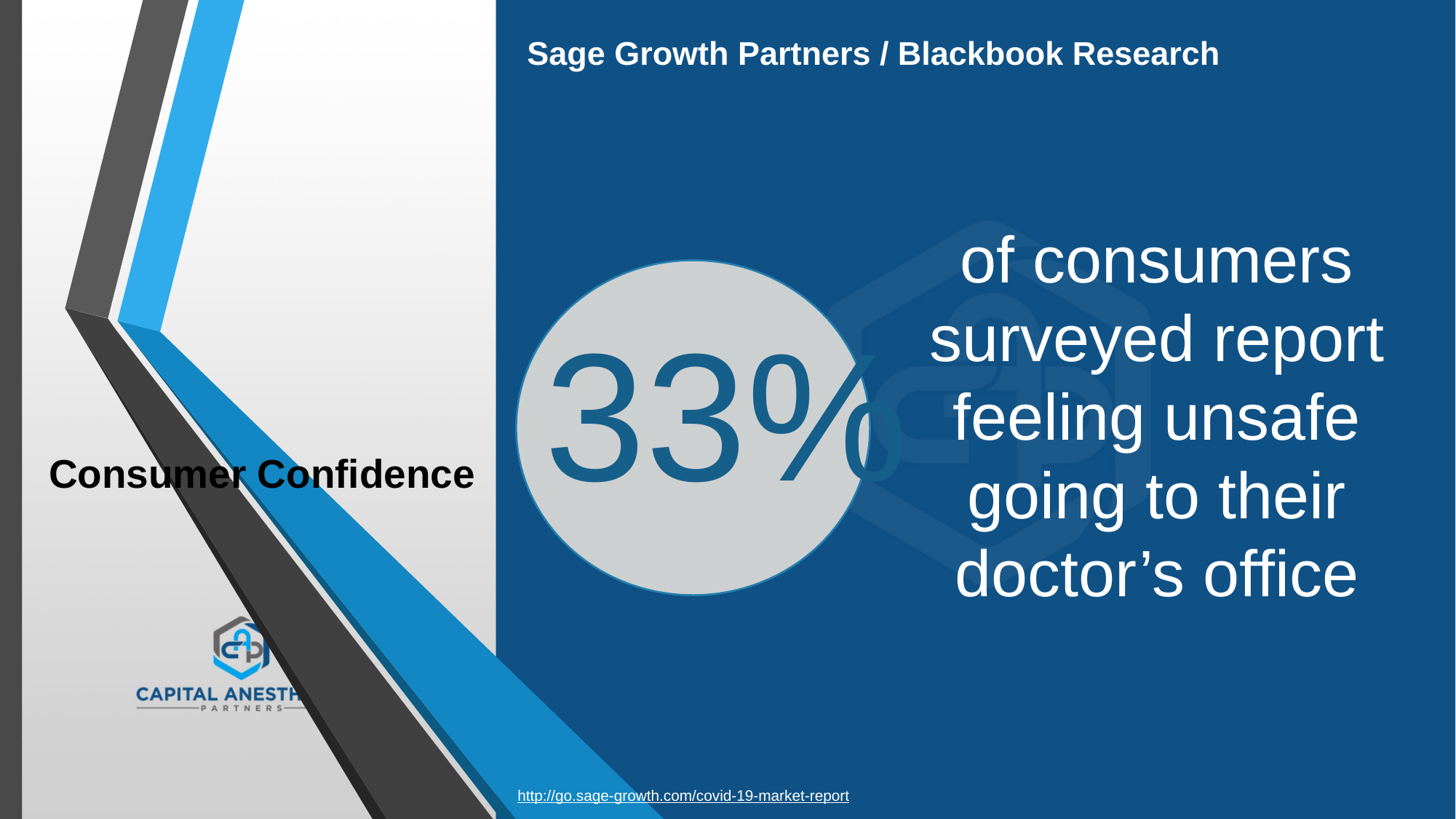

Sage Growth Partners / Blackbook Research
of consumers surveyed report feeling unsafe going to their doctor’s office

33%
# Consumer Confidence
http://go.sage-growth.com/covid-19-market-report